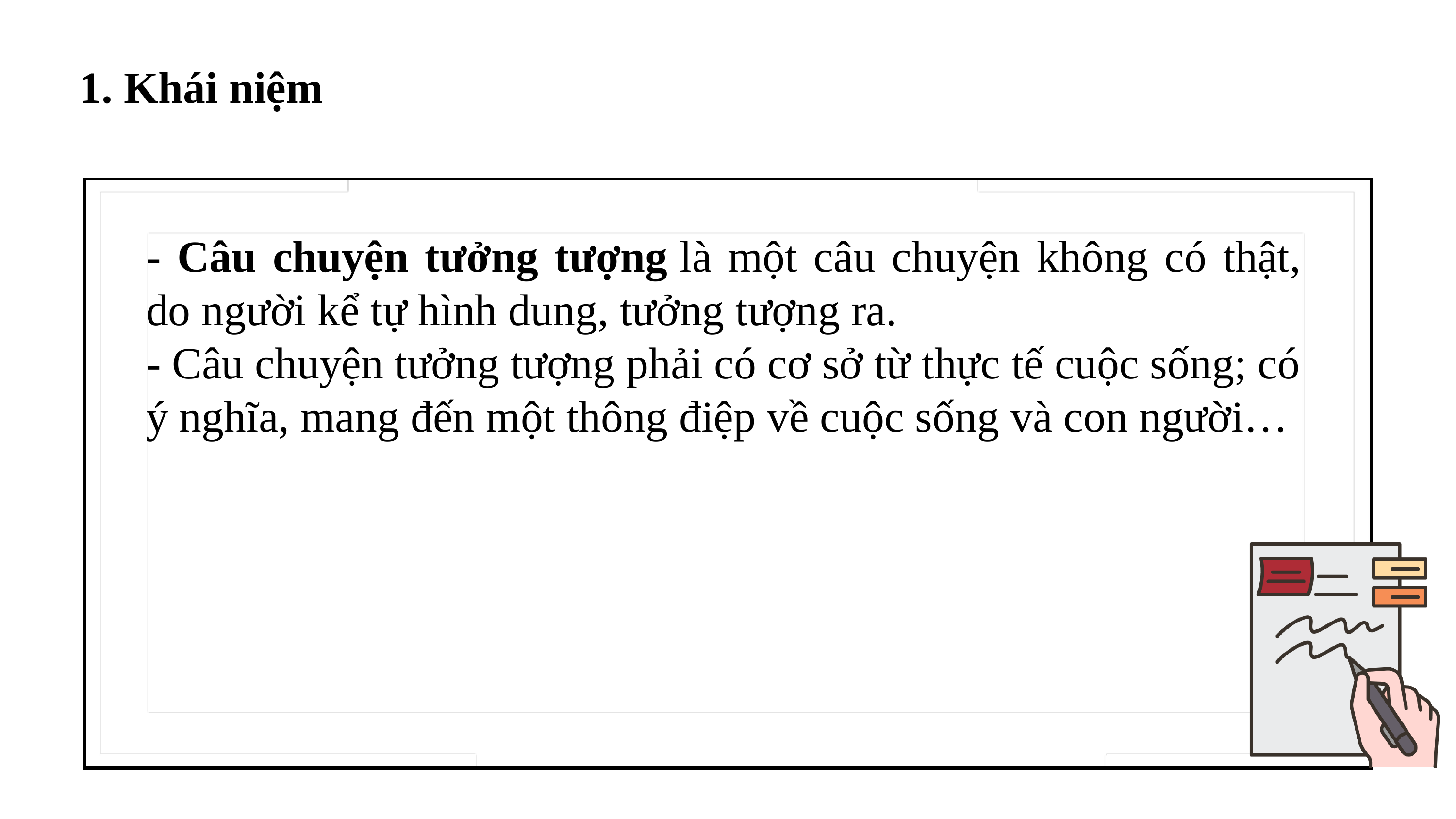

1. Khái niệm

- Câu chuyện tưởng tượng là một câu chuyện không có thật, do người kể tự hình dung, tưởng tượng ra.
- Câu chuyện tưởng tượng phải có cơ sở từ thực tế cuộc sống; có ý nghĩa, mang đến một thông điệp về cuộc sống và con người…